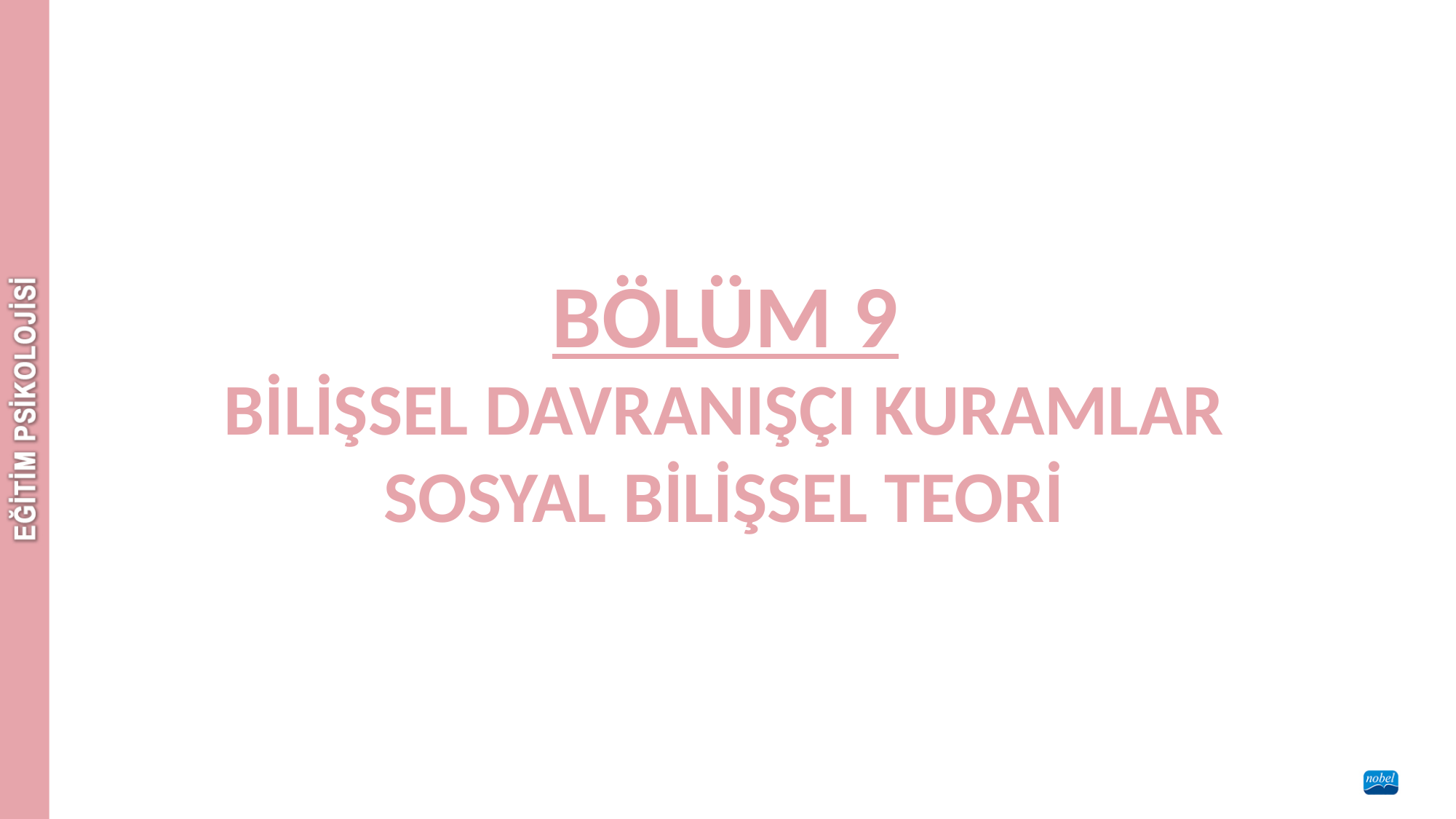

BÖLÜM 9
BİLİŞSEL DAVRANIŞÇI KURAMLAR
SOSYAL BİLİŞSEL TEORİ